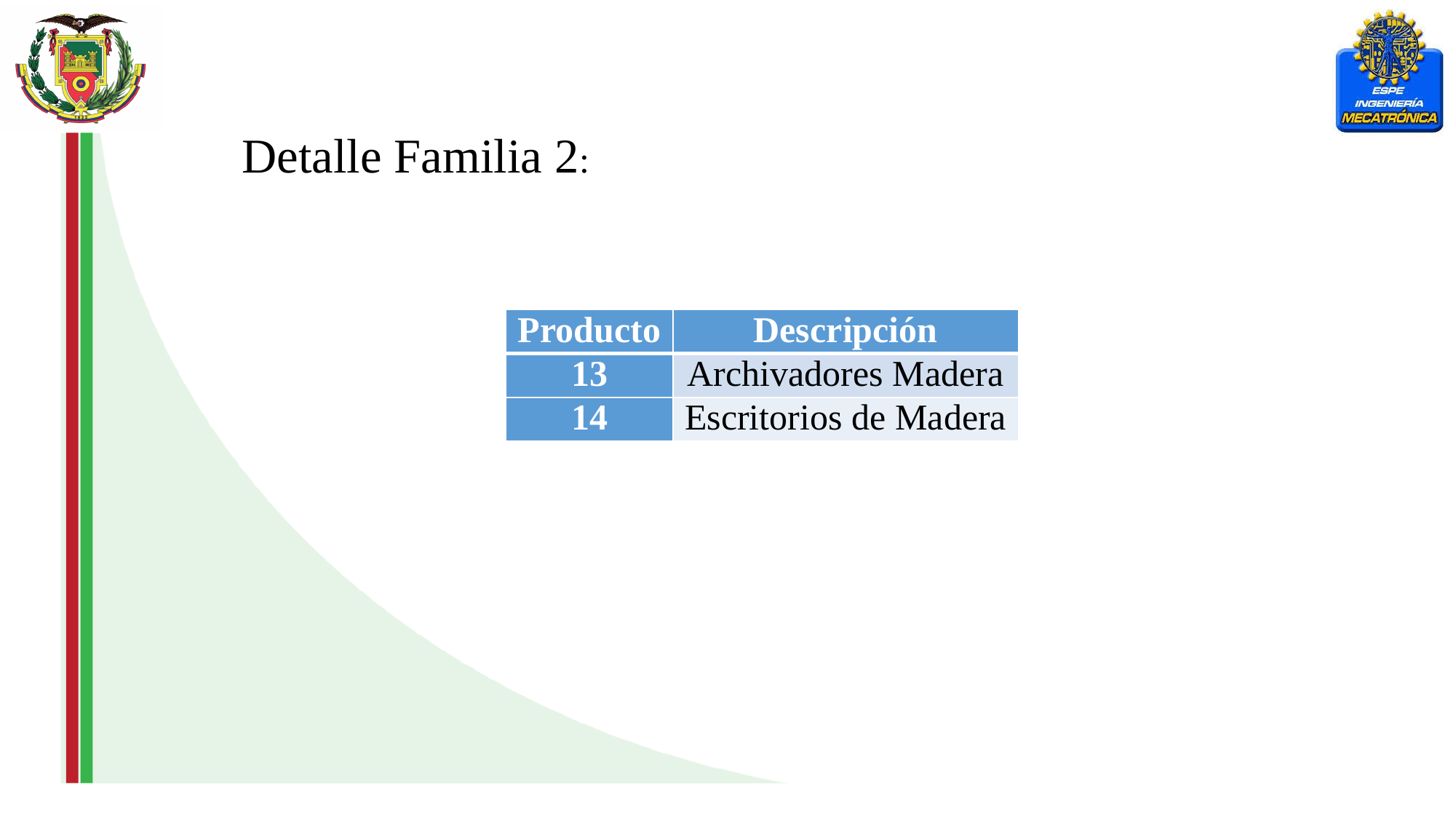

Detalle Familia 2:
| Producto | Descripción |
| --- | --- |
| 13 | Archivadores Madera |
| 14 | Escritorios de Madera |